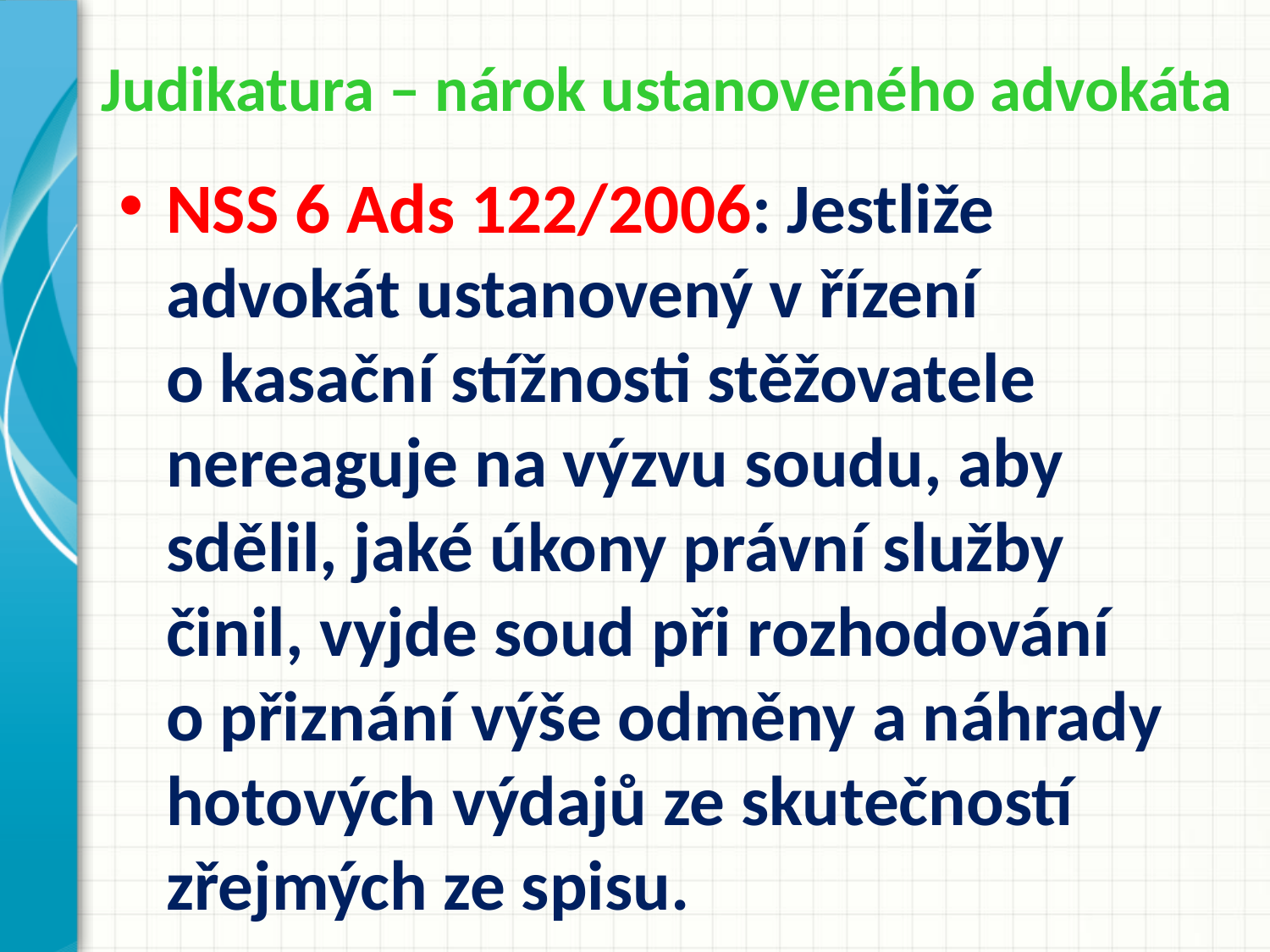

# Judikatura – nárok ustanoveného advokáta
NSS 6 Ads 122/2006: Jestliže advokát ustanovený v řízení              o kasační stížnosti stěžovatele nereaguje na výzvu soudu, aby sdělil, jaké úkony právní služby činil, vyjde soud při rozhodování     o přiznání výše odměny a náhrady hotových výdajů ze skutečností zřejmých ze spisu.